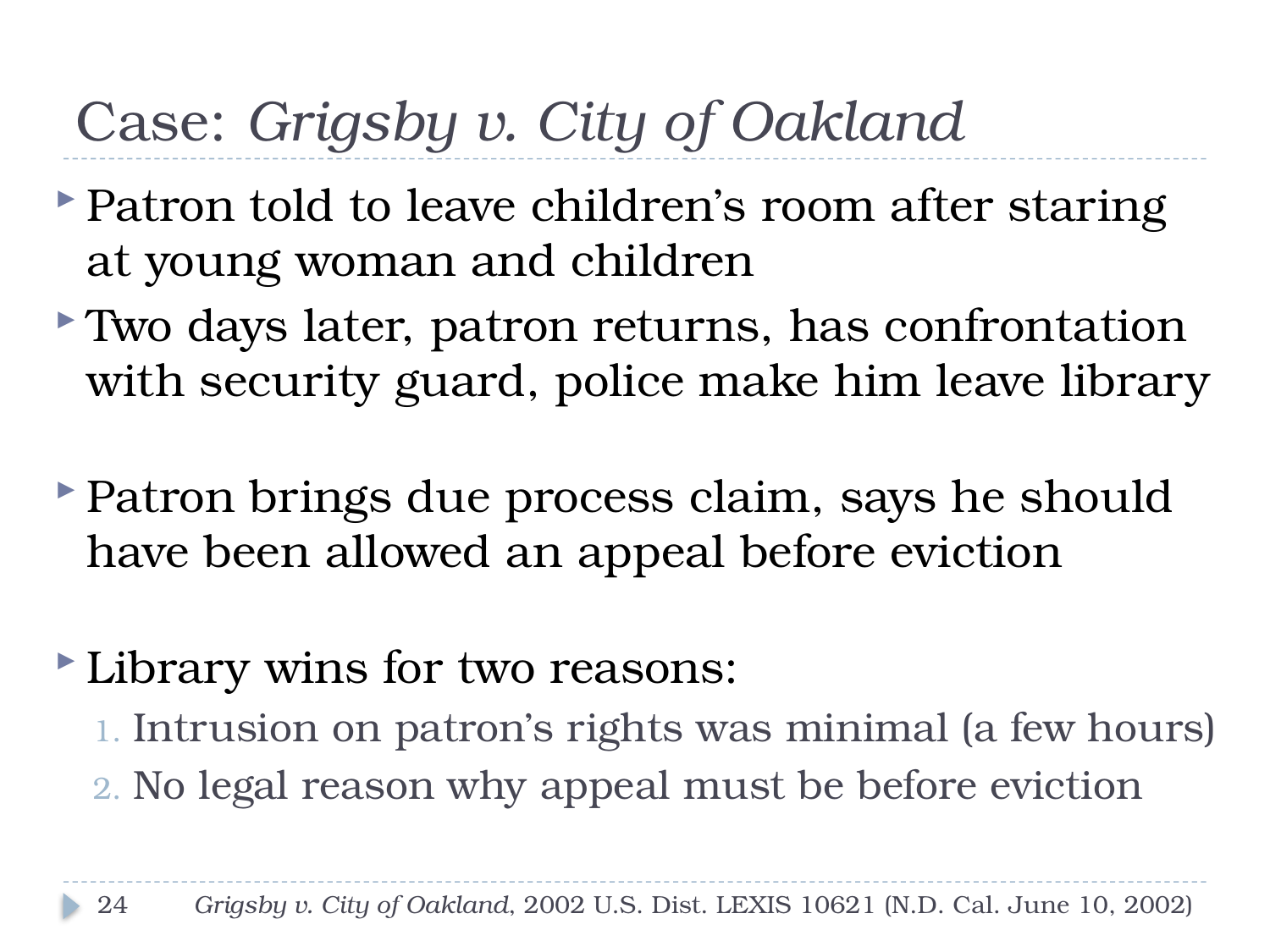

# Case: Grigsby v. City of Oakland
Patron told to leave children’s room after staring at young woman and children
Two days later, patron returns, has confrontation with security guard, police make him leave library

Patron brings due process claim, says he should have been allowed an appeal before eviction

Library wins for two reasons:
Intrusion on patron’s rights was minimal (a few hours)
No legal reason why appeal must be before eviction

24
Grigsby v. City of Oakland, 2002 U.S. Dist. LEXIS 10621 (N.D. Cal. June 10, 2002)